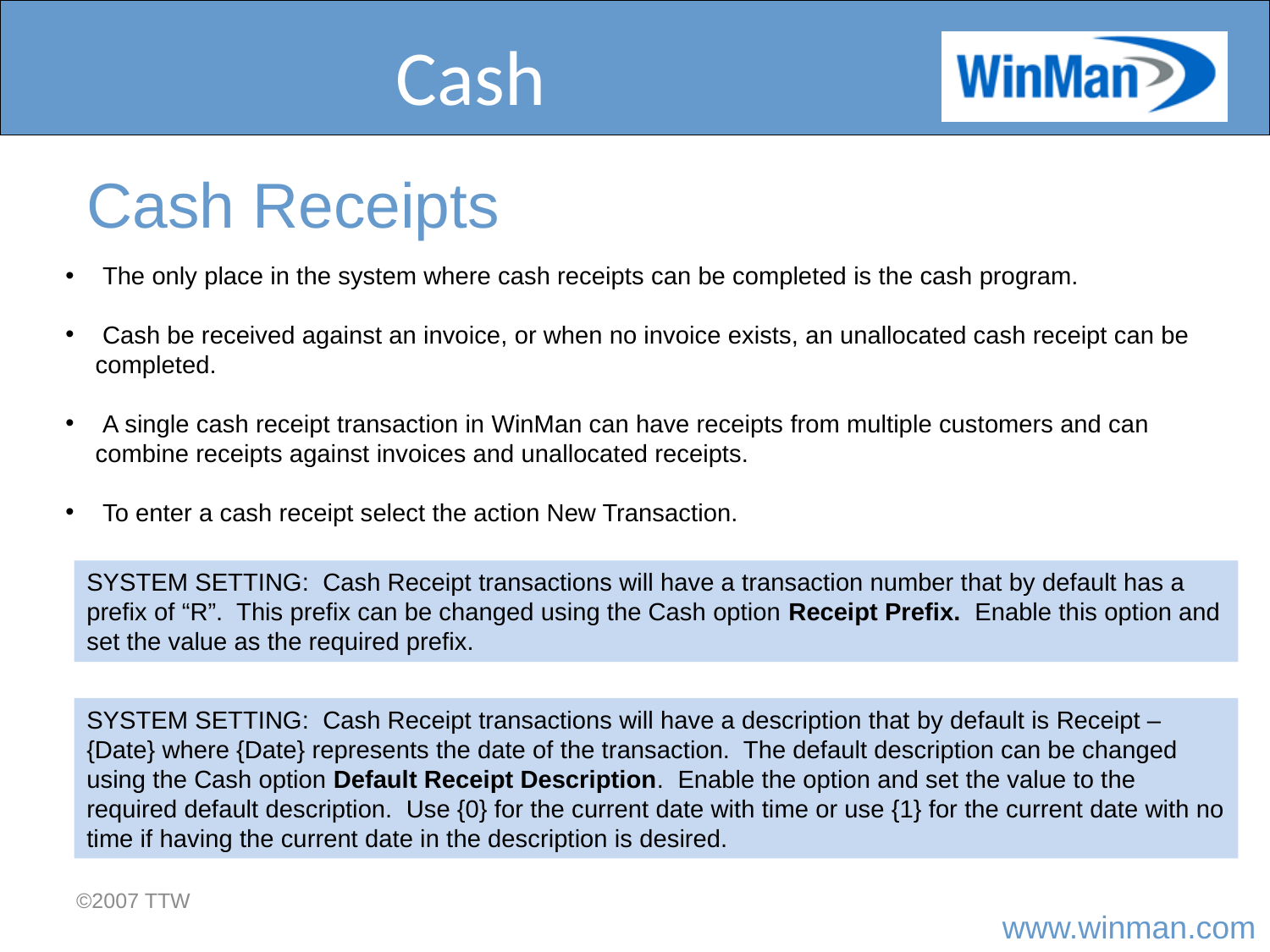

# Cash
Cash Receipts
 The only place in the system where cash receipts can be completed is the cash program.

 Cash be received against an invoice, or when no invoice exists, an unallocated cash receipt can be completed.

 A single cash receipt transaction in WinMan can have receipts from multiple customers and can combine receipts against invoices and unallocated receipts.

 To enter a cash receipt select the action New Transaction.

SYSTEM SETTING:  Cash Receipt transactions will have a transaction number that by default has a prefix of “R”.  This prefix can be changed using the Cash option Receipt Prefix.  Enable this option and set the value as the required prefix.
SYSTEM SETTING:  Cash Receipt transactions will have a description that by default is Receipt – {Date} where {Date} represents the date of the transaction.  The default description can be changed using the Cash option Default Receipt Description.  Enable the option and set the value to the required default description.  Use {0} for the current date with time or use {1} for the current date with no time if having the current date in the description is desired.
©2007 TTW